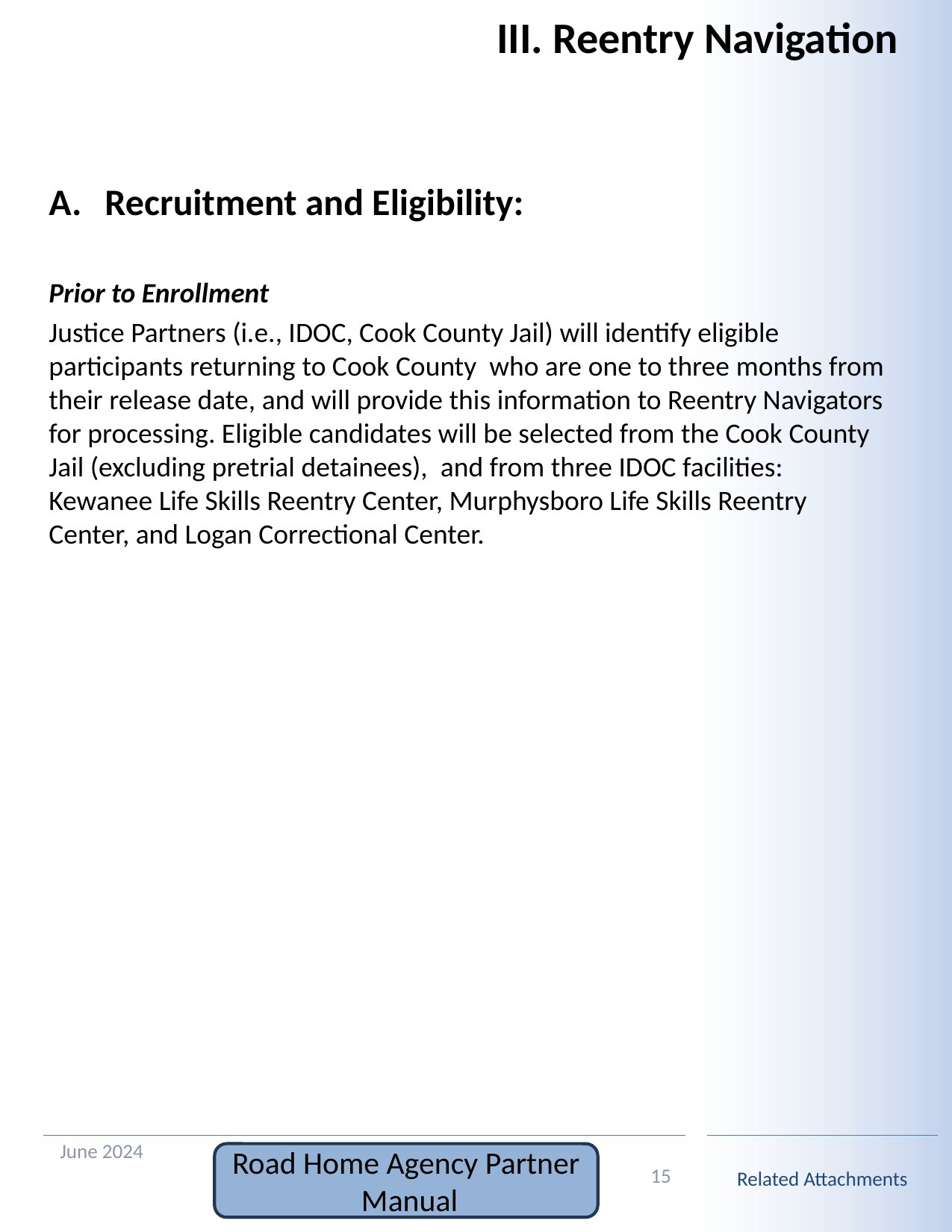

# III. Reentry Navigation

Recruitment and Eligibility:

Prior to Enrollment
Justice Partners (i.e., IDOC, Cook County Jail) will identify eligible participants returning to Cook County  who are one to three months from their release date, and will provide this information to Reentry Navigators for processing. Eligible candidates will be selected from the Cook County Jail (excluding pretrial detainees),  and from three IDOC facilities: Kewanee Life Skills Reentry Center, Murphysboro Life Skills Reentry Center, and Logan Correctional Center.
June 2024
15
Road Home Agency Partner  Manual